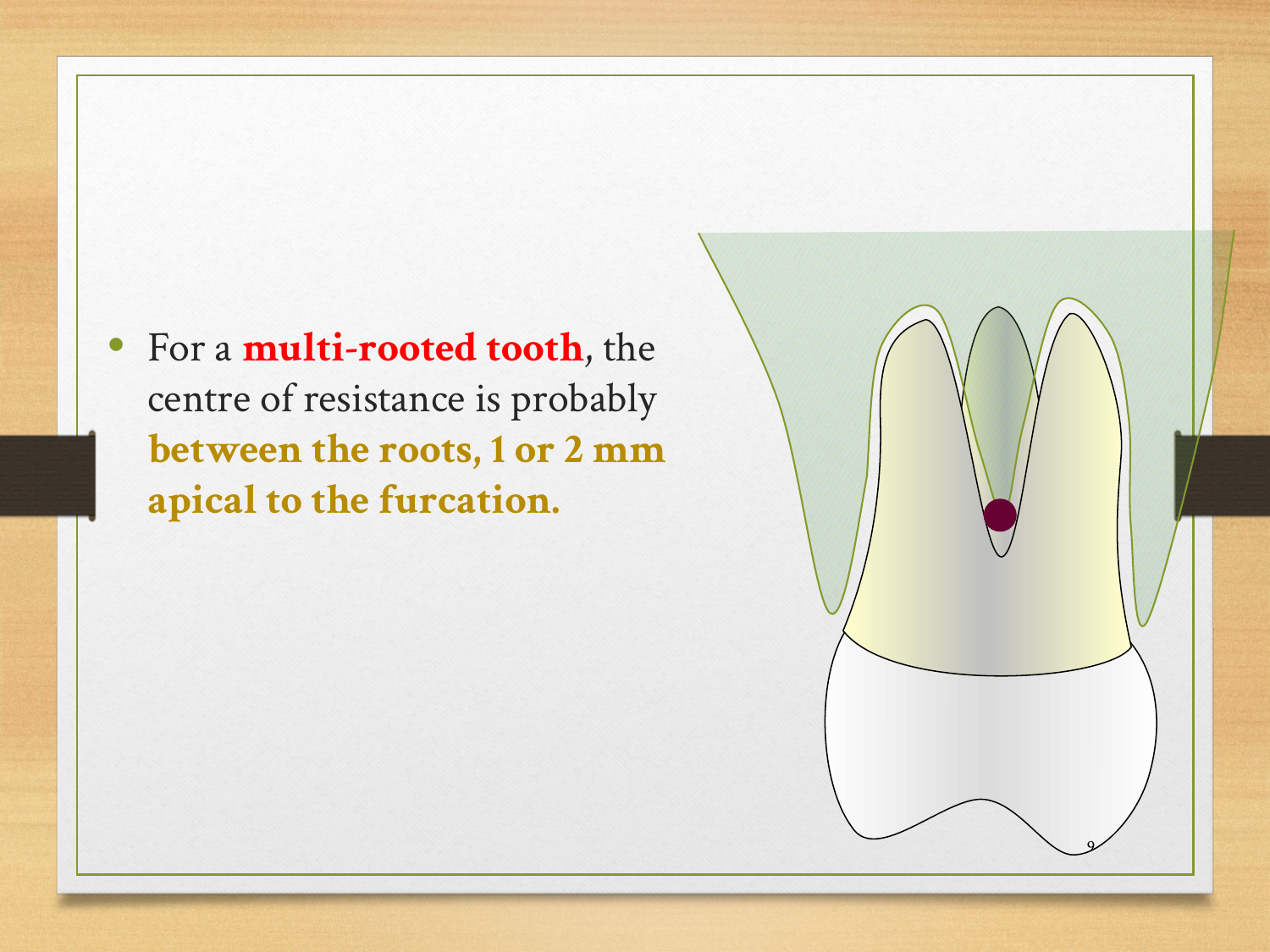

#

For a multi-rooted tooth, the centre of resistance is probably between the roots, 1 or 2 mm apical to the furcation.

9